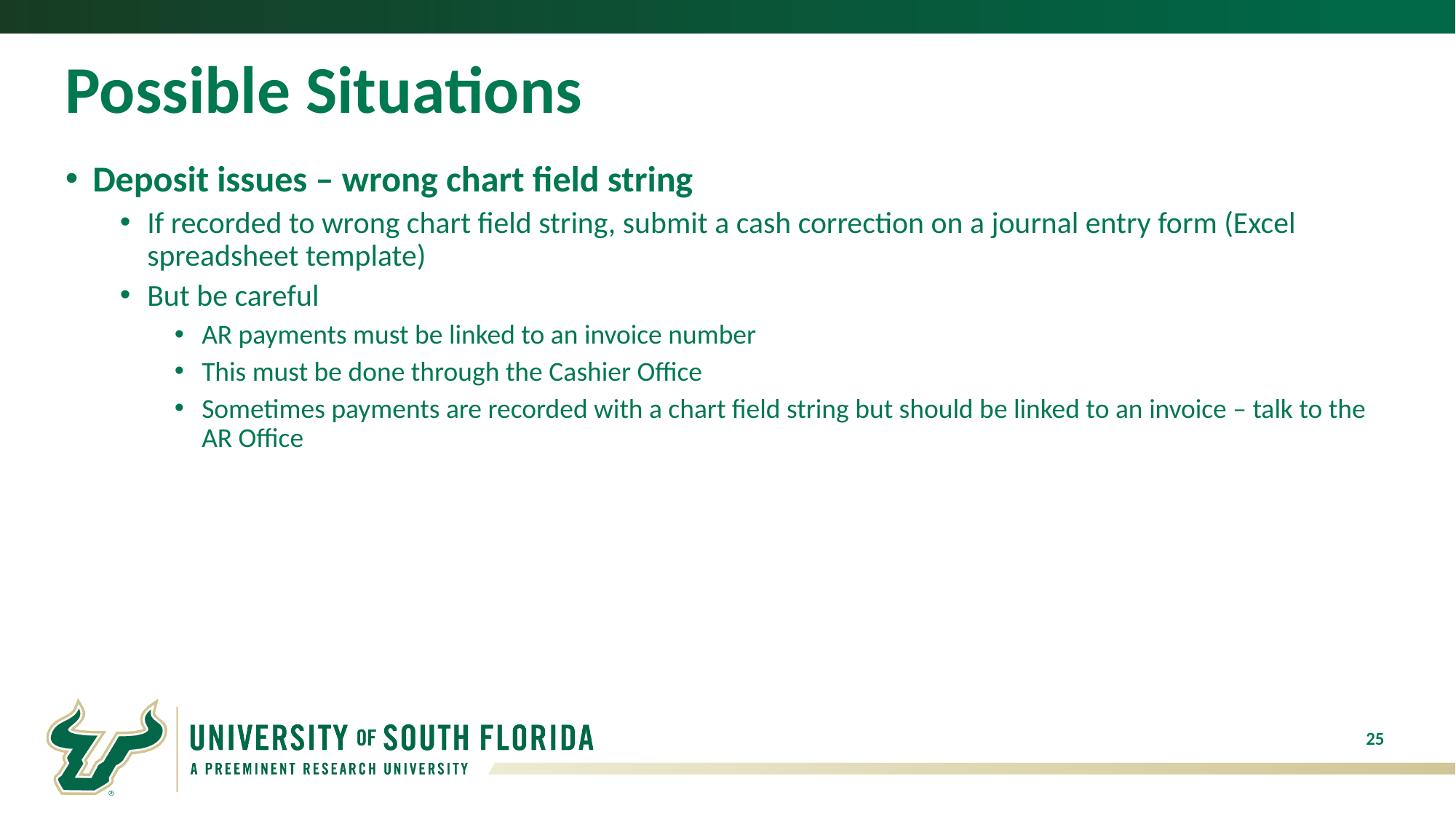

# Possible Situations
Deposit issues – wrong chart field string
If recorded to wrong chart field string, submit a cash correction on a journal entry form (Excel spreadsheet template)
But be careful
AR payments must be linked to an invoice number
This must be done through the Cashier Office
Sometimes payments are recorded with a chart field string but should be linked to an invoice – talk to the AR Office

25